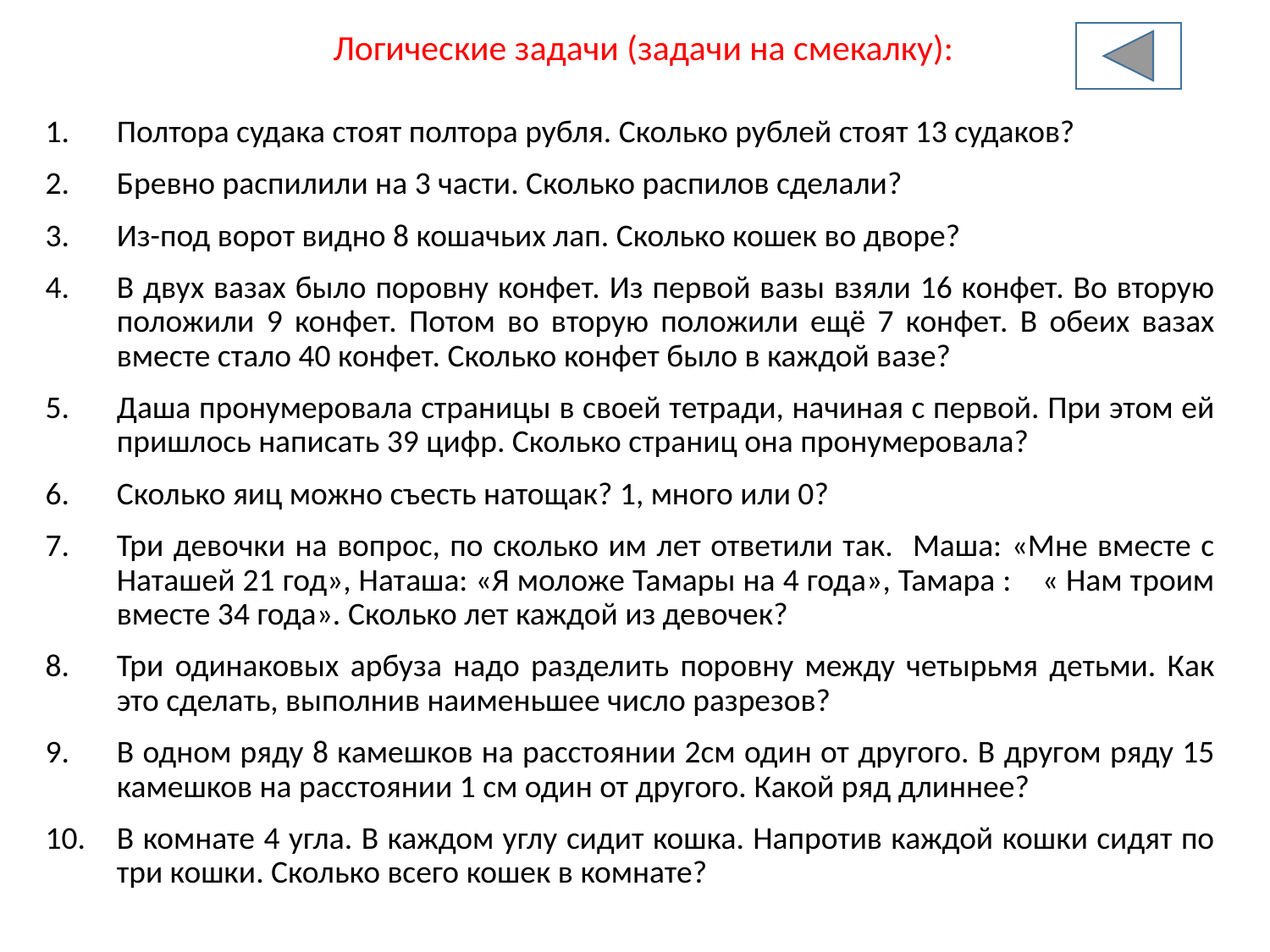

Логические задачи (задачи на смекалку):

Полтора судака стоят полтора рубля. Сколько рублей стоят 13 судаков?
Бревно распилили на 3 части. Сколько распилов сделали?
Из-под ворот видно 8 кошачьих лап. Сколько кошек во дворе?
В двух вазах было поровну конфет. Из первой вазы взяли 16 конфет. Во вторую положили 9 конфет. Потом во вторую положили ещё 7 конфет. В обеих вазах вместе стало 40 конфет. Сколько конфет было в каждой вазе?
Даша пронумеровала страницы в своей тетради, начиная с первой. При этом ей пришлось написать 39 цифр. Сколько страниц она пронумеровала?
Сколько яиц можно съесть натощак? 1, много или 0?
Три девочки на вопрос, по сколько им лет ответили так.  Маша: «Мне вместе с Наташей 21 год», Наташа: «Я моложе Тамары на 4 года», Тамара :    « Нам троим вместе 34 года». Сколько лет каждой из девочек?
Три одинаковых арбуза надо разделить поровну между четырьмя детьми. Как это сделать, выполнив наименьшее число разрезов?
В одном ряду 8 камешков на расстоянии 2см один от другого. В другом ряду 15 камешков на расстоянии 1 см один от другого. Какой ряд длиннее?
В комнате 4 угла. В каждом углу сидит кошка. Напротив каждой кошки сидят по три кошки. Сколько всего кошек в комнате?